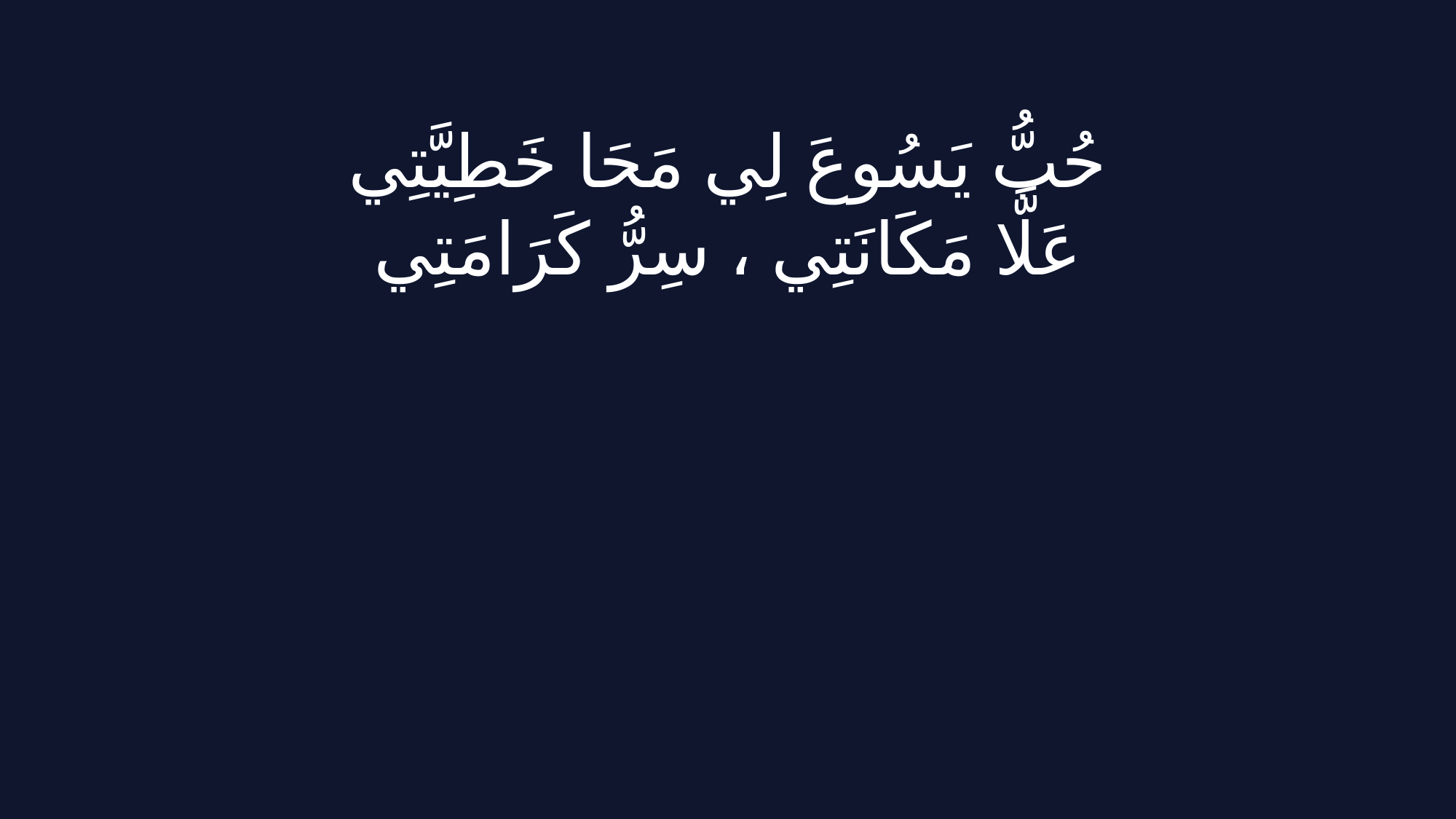

حُبُّ يَسُوعَ لِي مَحَا خَطِيَّتِي
عَلَّا مَكَانَتِي ، سِرُّ كَرَامَتِي